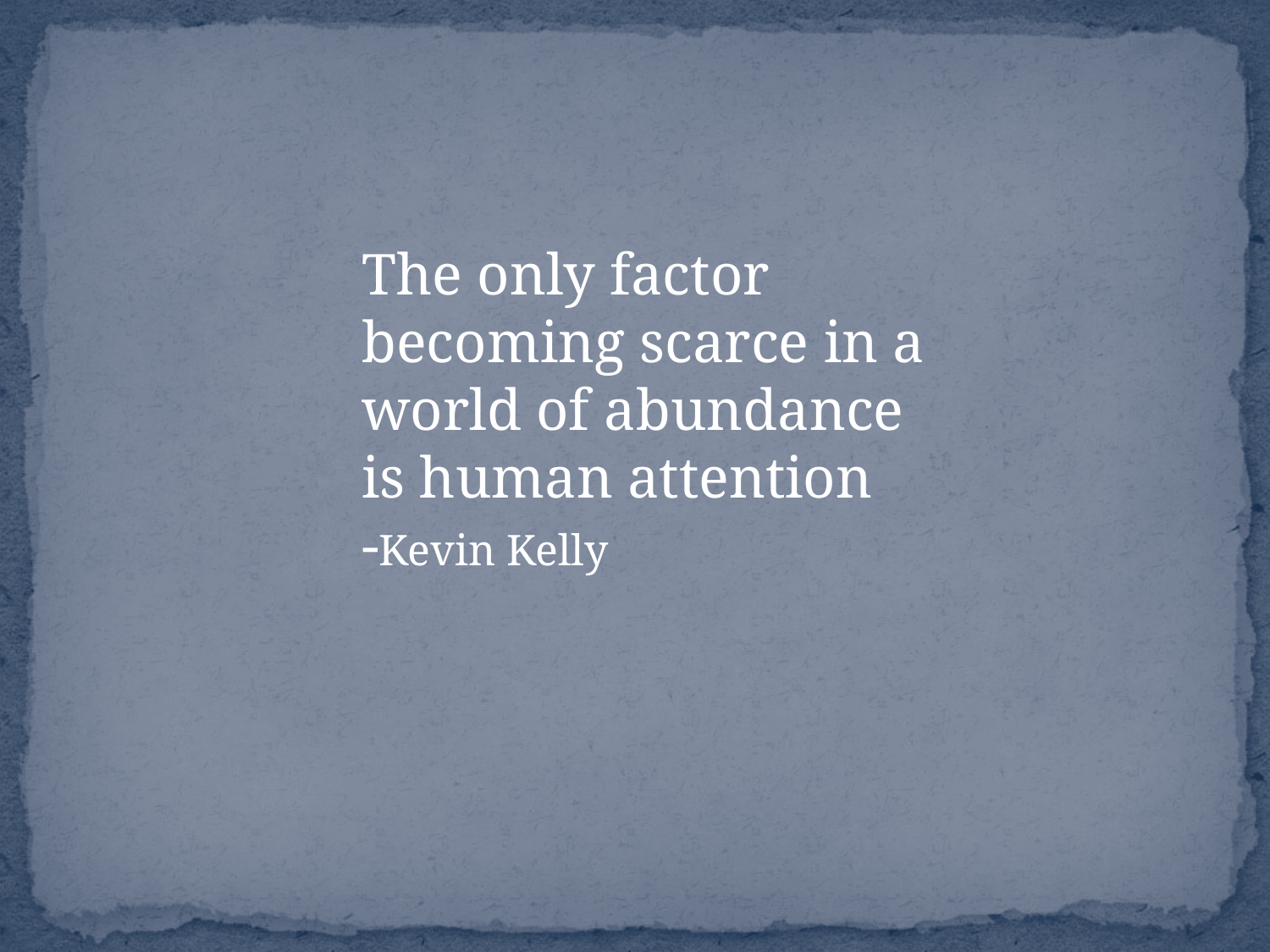

The only factor becoming scarce in a world of abundance is human attention
-Kevin Kelly